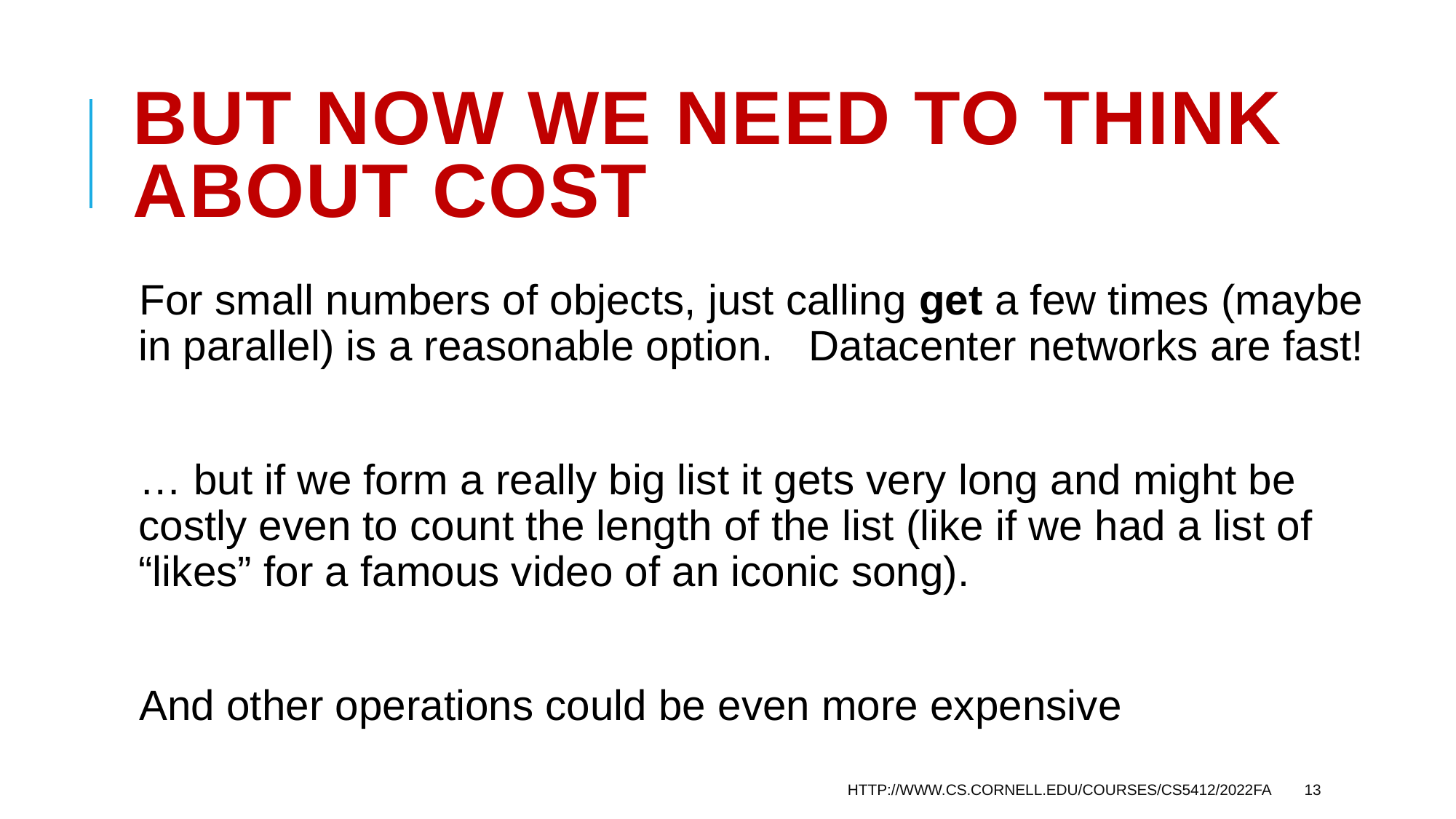

# But now we need to think about cost
For small numbers of objects, just calling get a few times (maybe in parallel) is a reasonable option.   Datacenter networks are fast!

… but if we form a really big list it gets very long and might be costly even to count the length of the list (like if we had a list of “likes” for a famous video of an iconic song).

And other operations could be even more expensive
http://www.cs.cornell.edu/courses/cs5412/2022fa
13